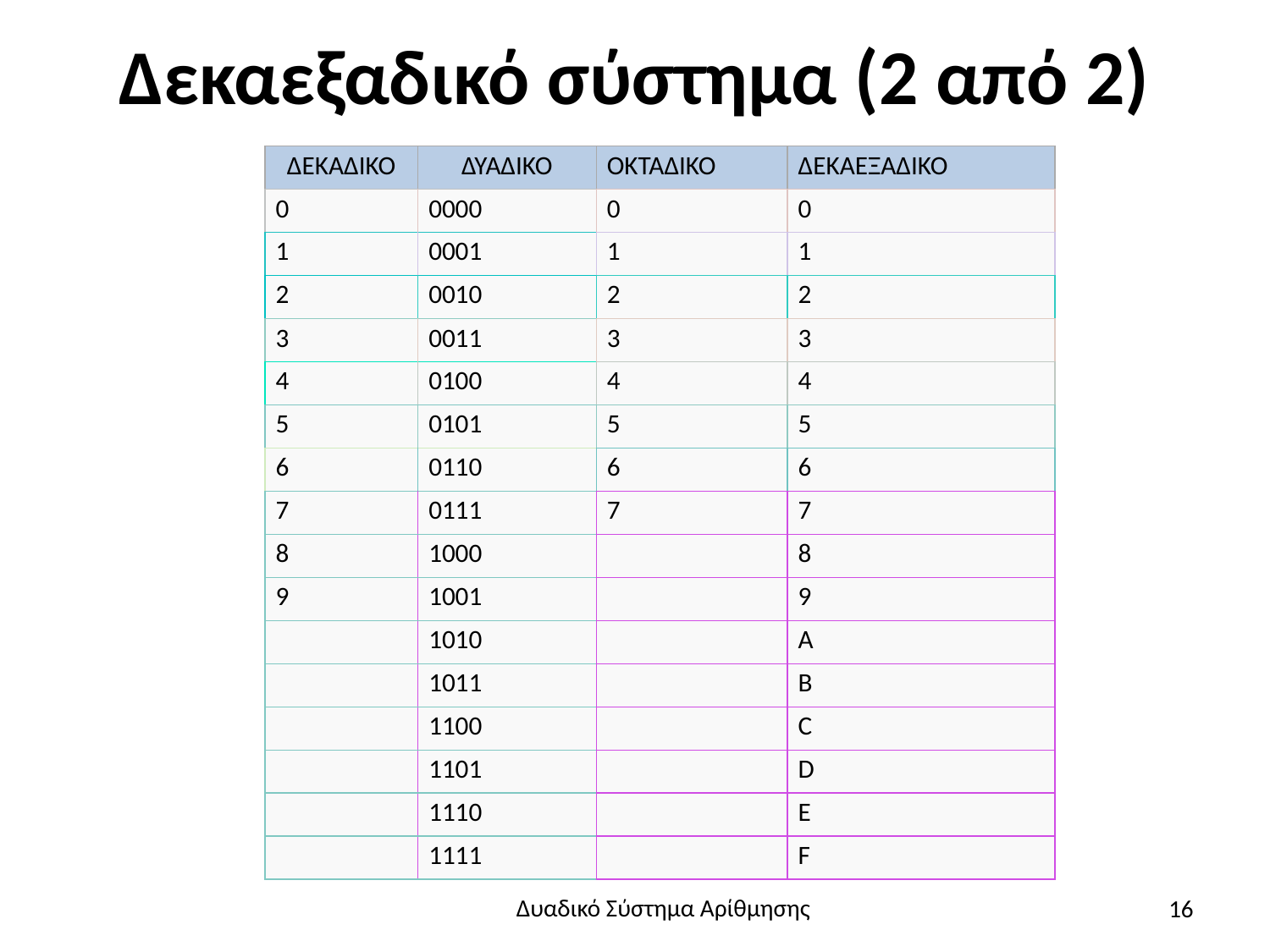

# Δεκαεξαδικό σύστημα (2 από 2)
| ΔΕΚΑΔΙΚΟ | ΔΥΑΔΙΚΟ | ΟΚΤΑΔΙΚΟ | ΔΕΚΑΕΞΑΔΙΚΟ |
| --- | --- | --- | --- |
| 0 | 0000 | 0 | 0 |
| 1 | 0001 | 1 | 1 |
| 2 | 0010 | 2 | 2 |
| 3 | 0011 | 3 | 3 |
| 4 | 0100 | 4 | 4 |
| 5 | 0101 | 5 | 5 |
| 6 | 0110 | 6 | 6 |
| 7 | 0111 | 7 | 7 |
| 8 | 1000 |  | 8 |
| 9 | 1001 |  | 9 |
|  | 1010 |  | Α |
|  | 1011 |  | Β |
|  | 1100 |  | C |
|  | 1101 |  | D |
|  | 1110 |  | E |
|  | 1111 |  | F |
16
Δυαδικό Σύστημα Αρίθμησης